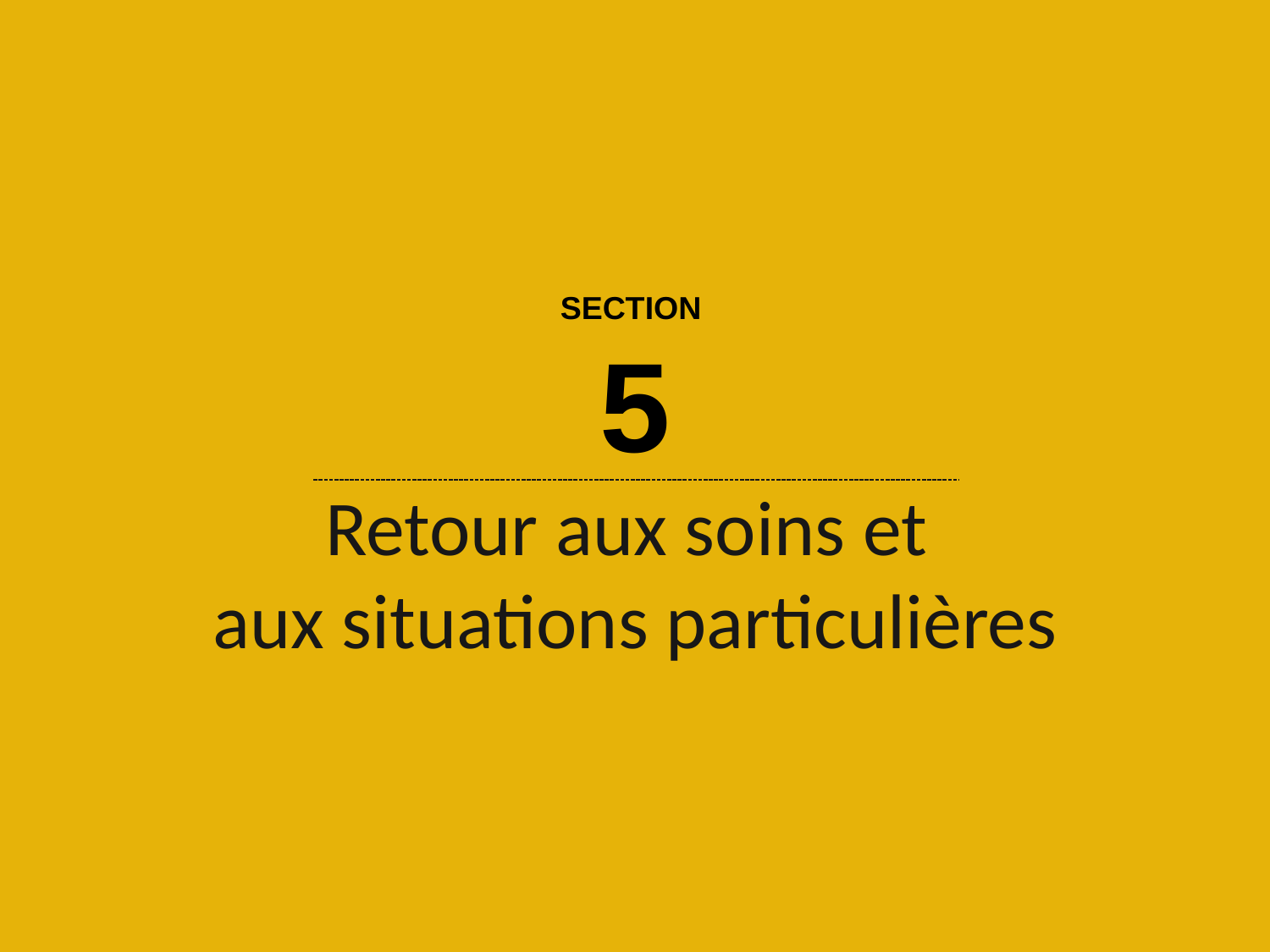

# SECTION 5 Retour aux soins et aux situations particulières